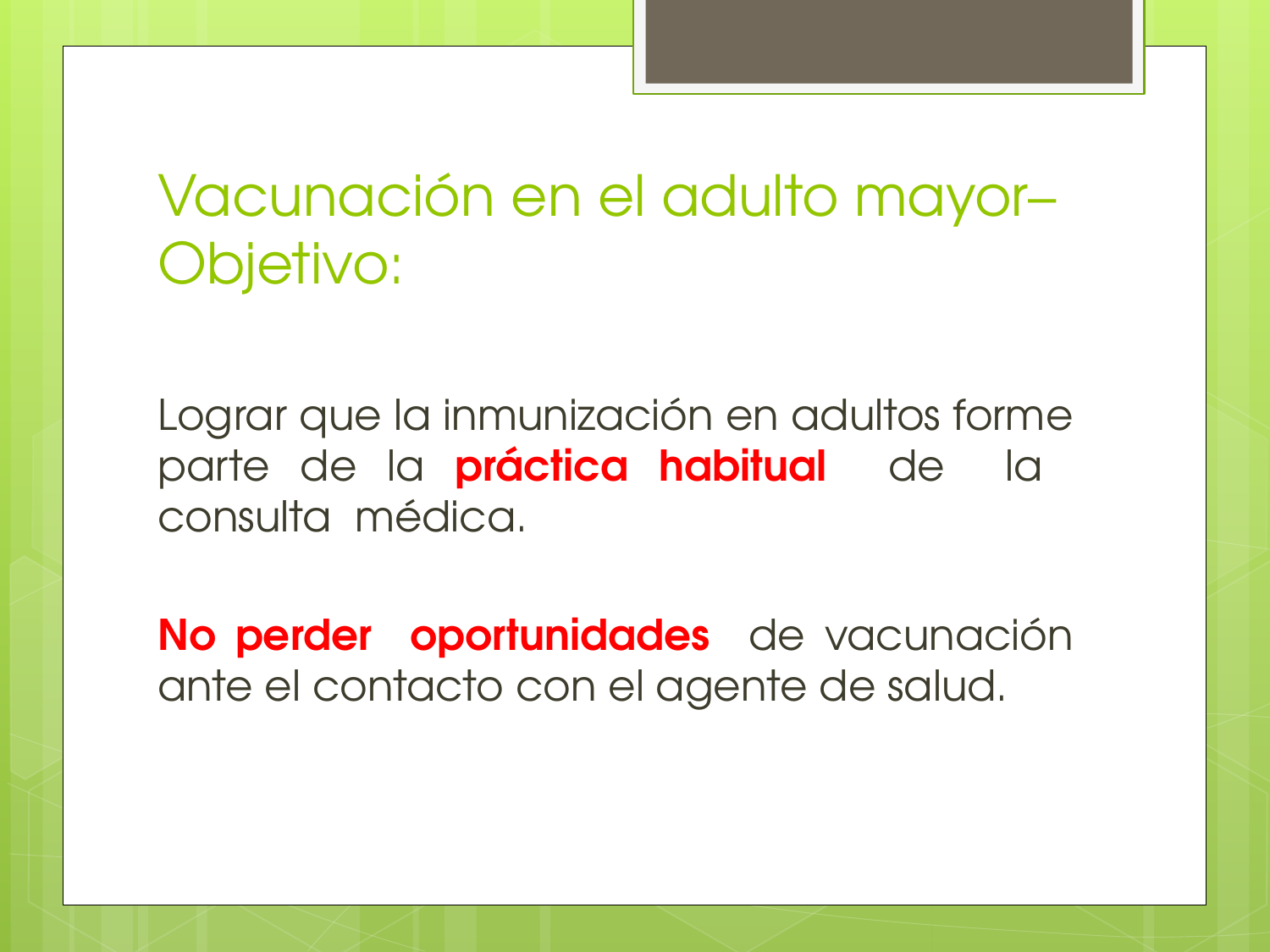

# Vacunación en el adulto mayor– Objetivo:

Lograr que la inmunización en adultos forme parte de la práctica habitual  de  la  consulta  médica.

No perder  oportunidades  de vacunación ante el contacto con el agente de salud.